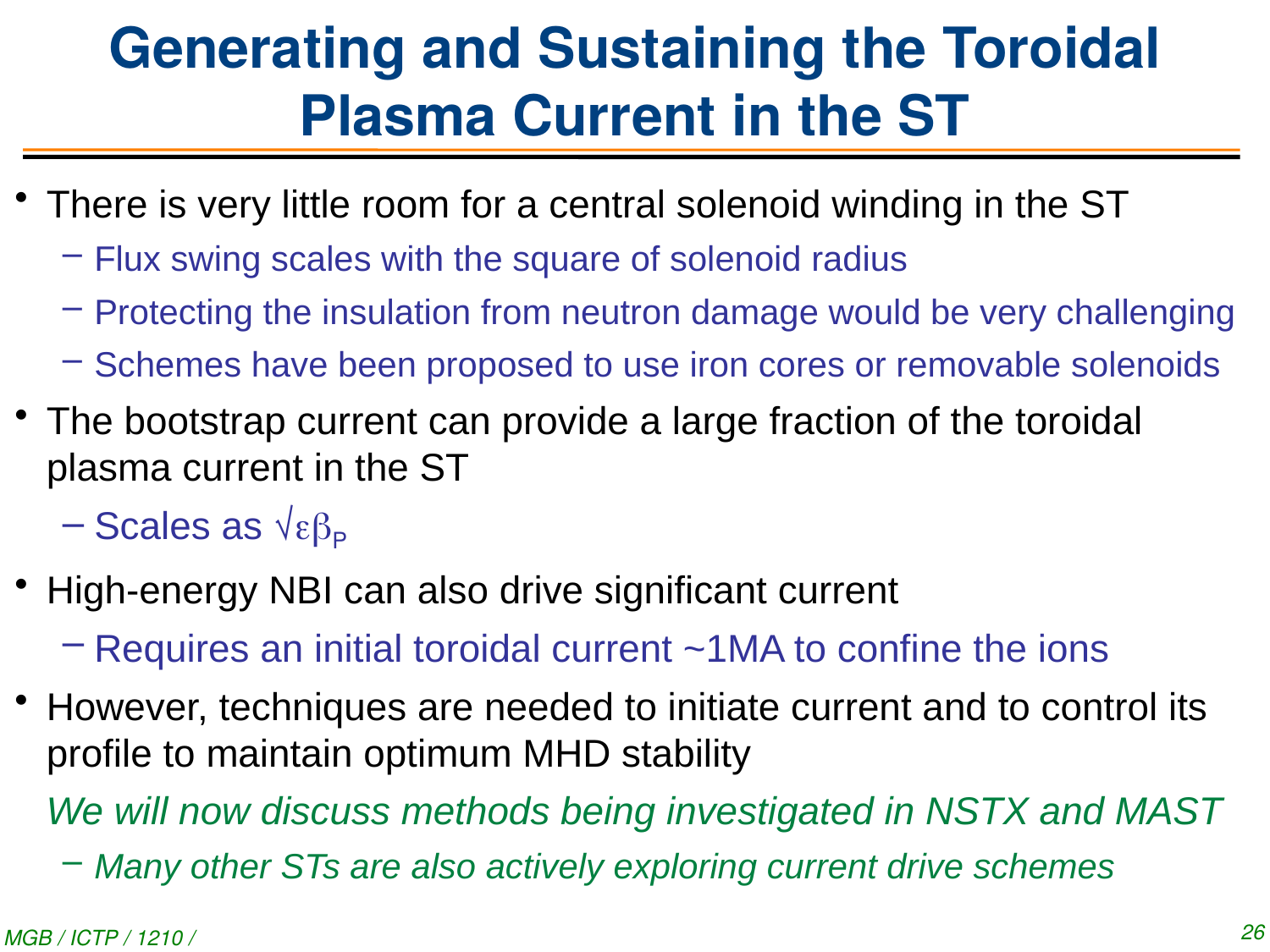

Generating and Sustaining the Toroidal Plasma Current in the ST
There is very little room for a central solenoid winding in the ST
Flux swing scales with the square of solenoid radius
Protecting the insulation from neutron damage would be very challenging
Schemes have been proposed to use iron cores or removable solenoids
The bootstrap current can provide a large fraction of the toroidal plasma current in the ST
Scales as √εβP
High-energy NBI can also drive significant current
Requires an initial toroidal current ~1MA to confine the ions
However, techniques are needed to initiate current and to control its profile to maintain optimum MHD stability
We will now discuss methods being investigated in NSTX and MAST
Many other STs are also actively exploring current drive schemes
26
MGB / ICTP / 1210 / #3